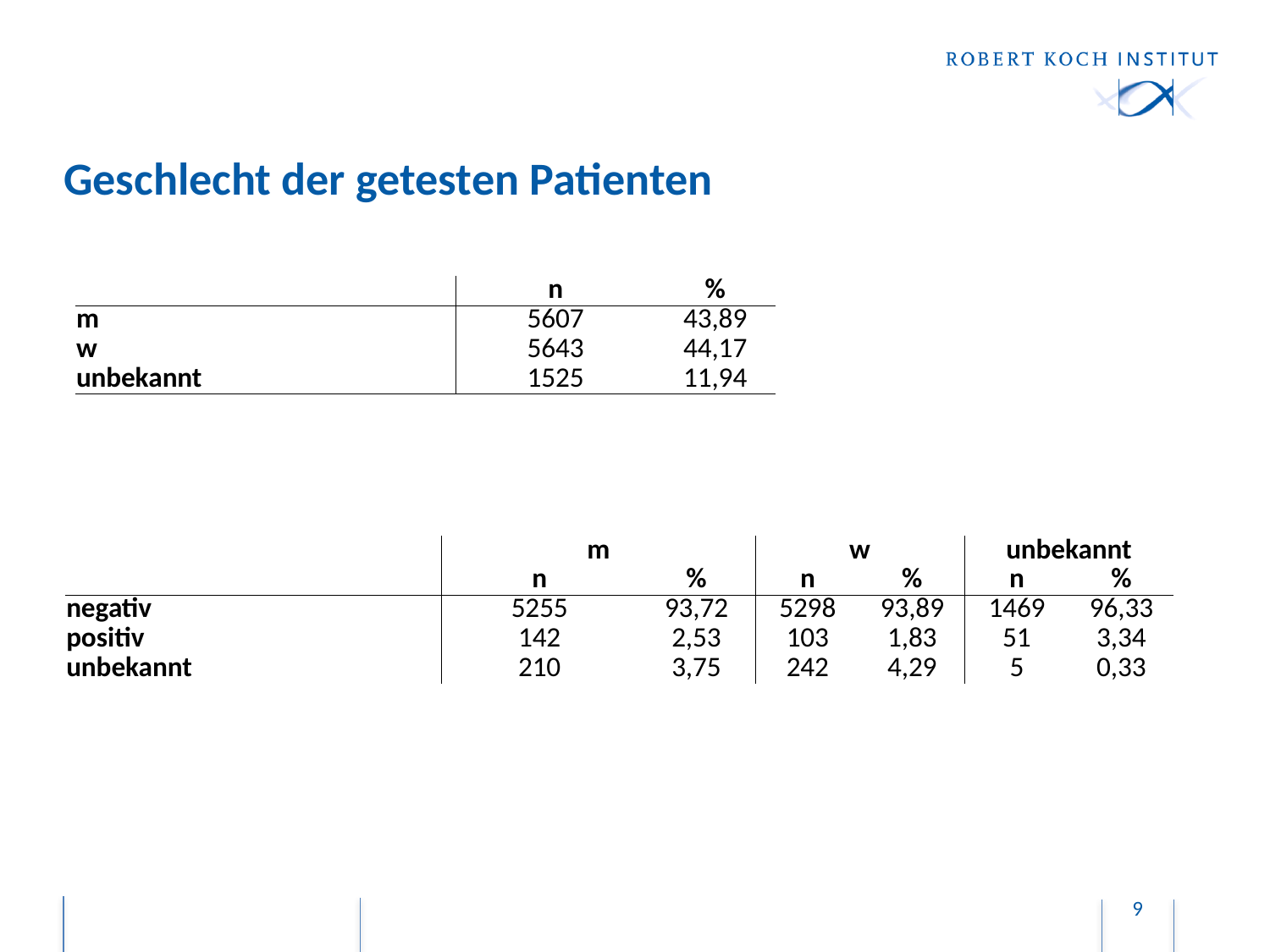

# Geschlecht der getesten Patienten
|  | n | % |
| --- | --- | --- |
| m | 5607 | 43,89 |
| w | 5643 | 44,17 |
| unbekannt | 1525 | 11,94 |
|  | m |  | w |  | unbekannt |  |
| --- | --- | --- | --- | --- | --- | --- |
|  | n | % | n | % | n | % |
| negativ | 5255 | 93,72 | 5298 | 93,89 | 1469 | 96,33 |
| positiv | 142 | 2,53 | 103 | 1,83 | 51 | 3,34 |
| unbekannt | 210 | 3,75 | 242 | 4,29 | 5 | 0,33 |
9